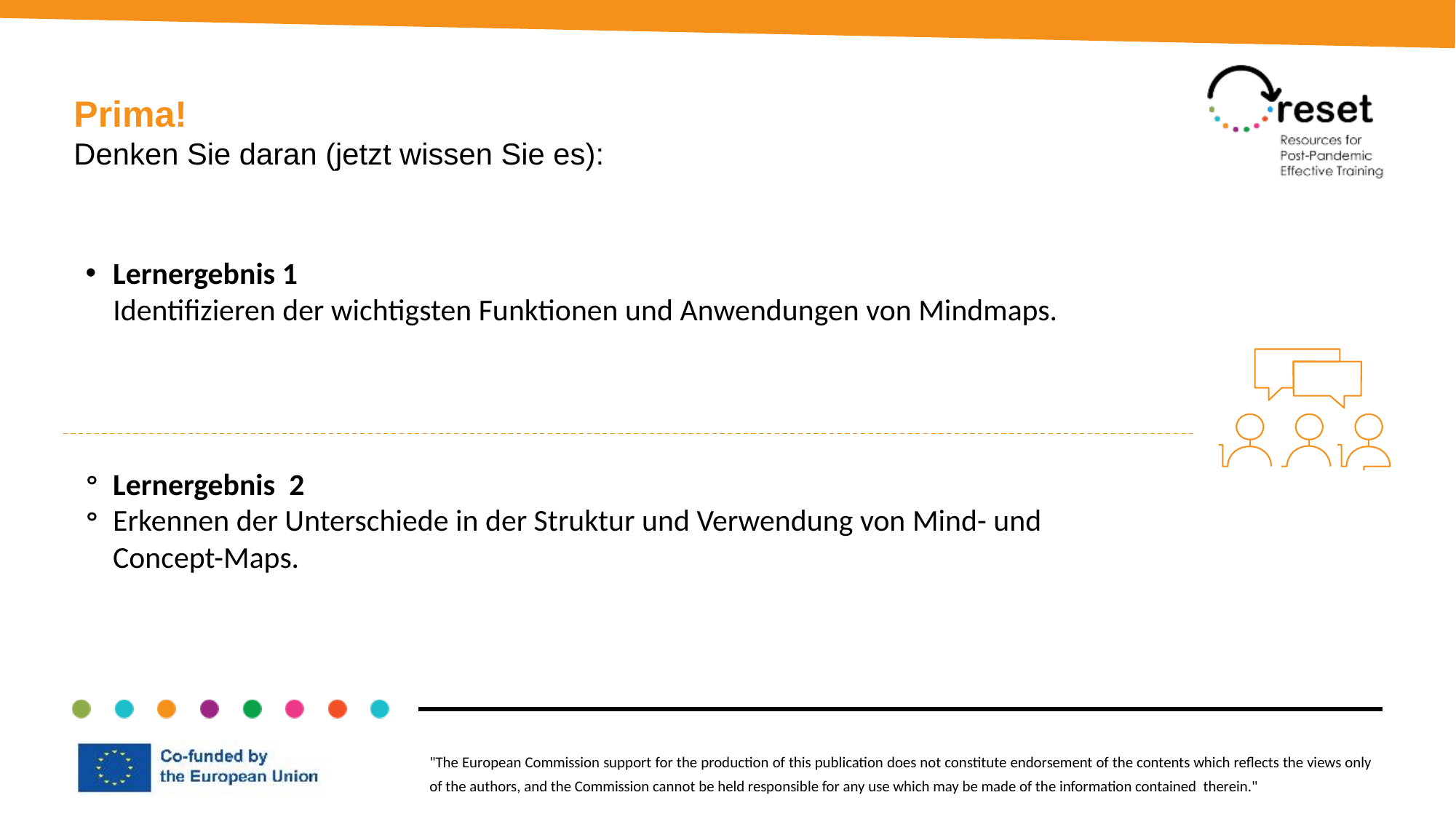

Prima!
Denken Sie daran (jetzt wissen Sie es):
Lernergebnis 1
Identifizieren der wichtigsten Funktionen und Anwendungen von Mindmaps.

Lernergebnis  2
Erkennen der Unterschiede in der Struktur und Verwendung von Mind- und Concept-Maps.